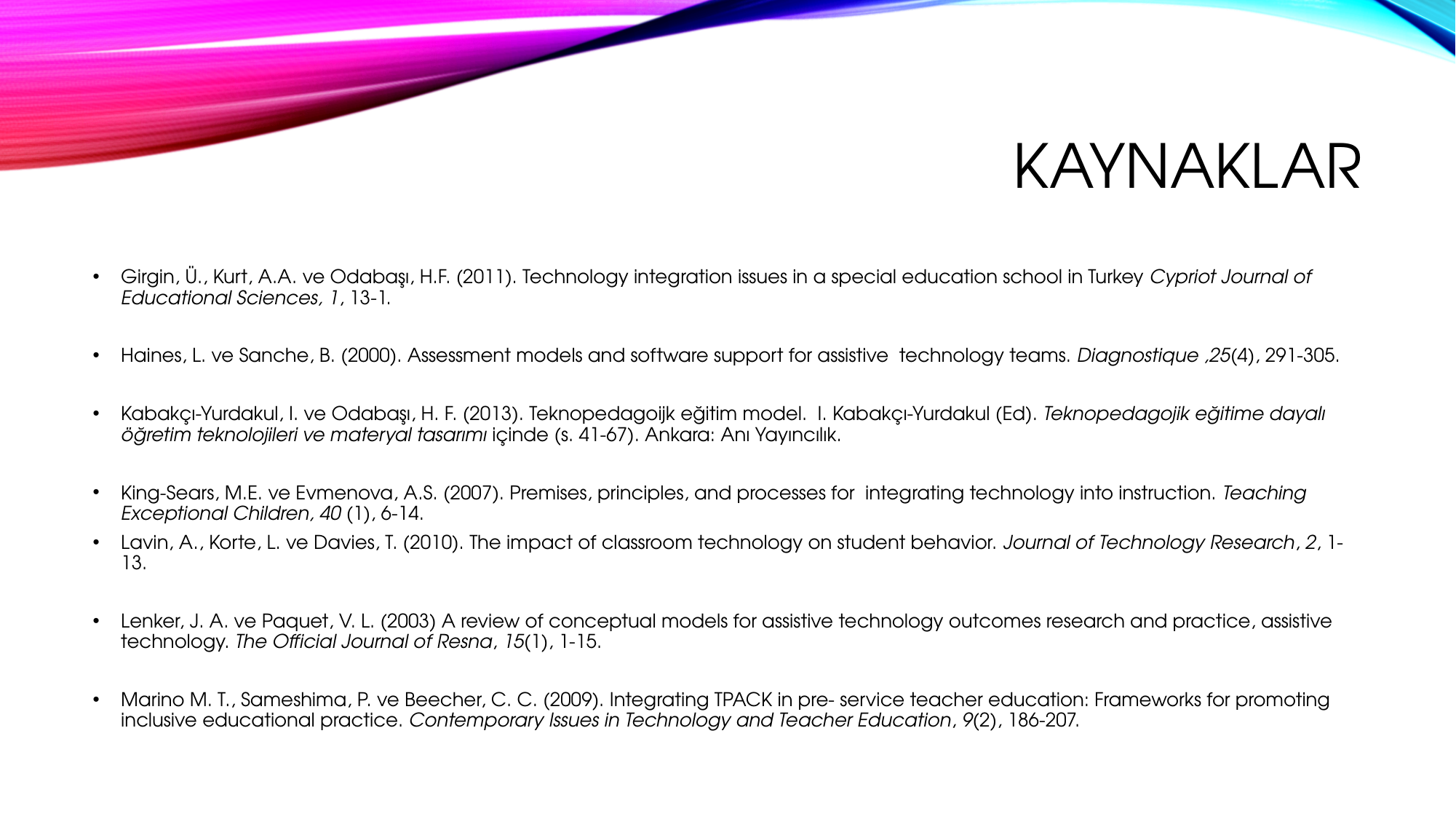

# KAYNAKLAR
Girgin, Ü., Kurt, A.A. ve Odabaşı, H.F. (2011). Technology integration issues in a special education school in Turkey Cypriot Journal of Educational Sciences, 1, 13-1.

Haines, L. ve Sanche, B. (2000). Assessment models and software support for assistive  technology teams. Diagnostique ,25(4), 291-305.

Kabakçı-Yurdakul, I. ve Odabaşı, H. F. (2013). Teknopedagoijk eğitim model.  I. Kabakçı-Yurdakul (Ed). Teknopedagojik eğitime dayalı öğretim teknolojileri ve materyal tasarımı içinde (s. 41-67). Ankara: Anı Yayıncılık.

King-Sears, M.E. ve Evmenova, A.S. (2007). Premises, principles, and processes for  integrating technology into instruction. Teaching Exceptional Children, 40 (1), 6-14.
Lavin, A., Korte, L. ve Davies, T. (2010). The impact of classroom technology on student behavior. Journal of Technology Research, 2, 1-13.

Lenker, J. A. ve Paquet, V. L. (2003) A review of conceptual models for assistive technology outcomes research and practice, assistive technology. The Official Journal of Resna, 15(1), 1-15.

Marino M. T., Sameshima, P. ve Beecher, C. C. (2009). Integrating TPACK in pre- service teacher education: Frameworks for promoting inclusive educational practice. Contemporary Issues in Technology and Teacher Education, 9(2), 186-207.